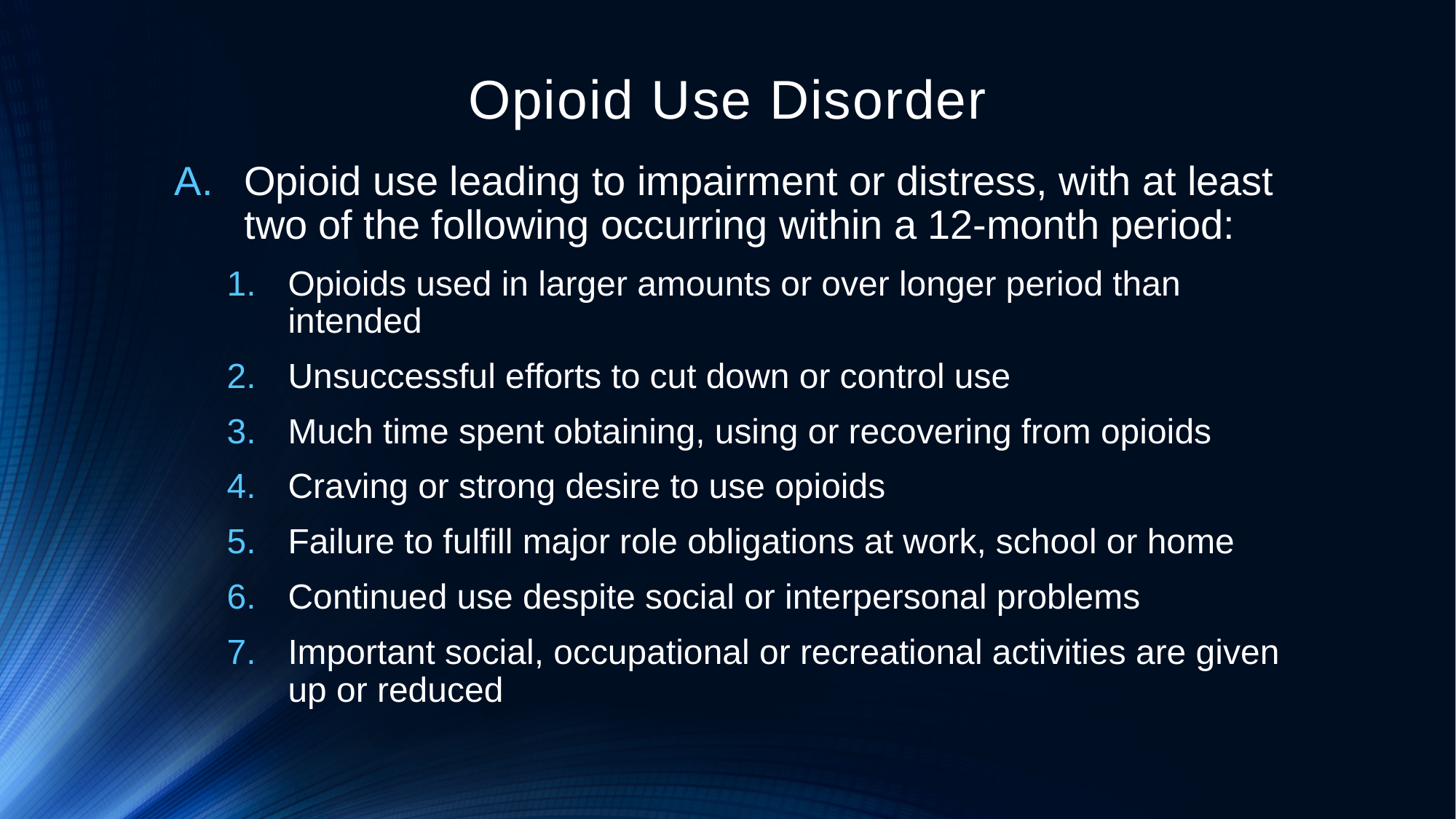

# Opioid Use Disorder
Opioid use leading to impairment or distress, with at least two of the following occurring within a 12-month period:
Opioids used in larger amounts or over longer period than intended
Unsuccessful efforts to cut down or control use
Much time spent obtaining, using or recovering from opioids
Craving or strong desire to use opioids
Failure to fulfill major role obligations at work, school or home
Continued use despite social or interpersonal problems
Important social, occupational or recreational activities are given up or reduced